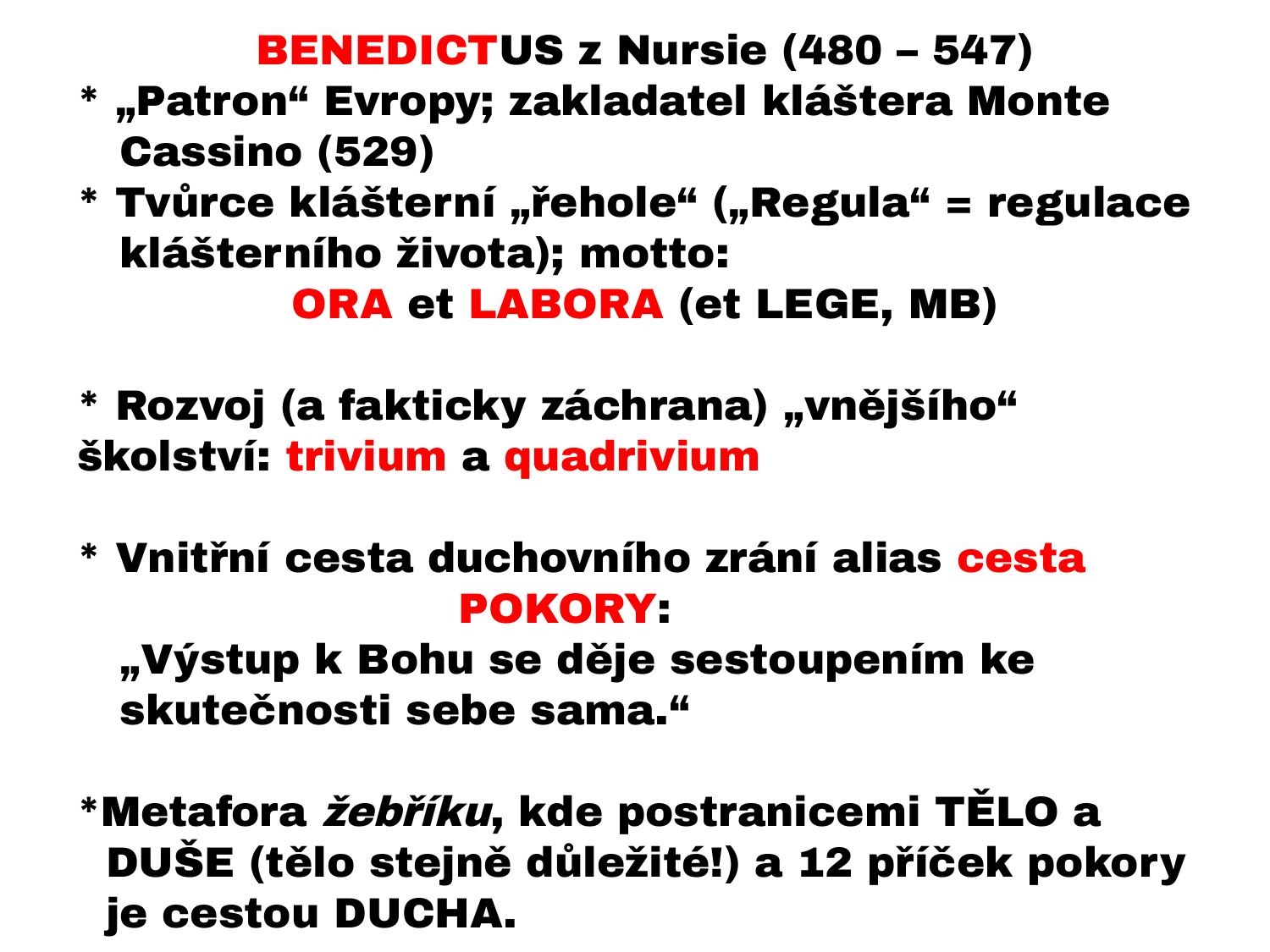

BENEDICTUS z Nursie (480 – 547)
* „Patron“ Evropy; zakladatel kláštera Monte
   Cassino (529)
* Tvůrce klášterní „řehole“ („Regula“ = regulace
   klášterního života); motto:
ORA et LABORA (et LEGE, MB)

* Rozvoj (a fakticky záchrana) „vnějšího“ školství: trivium a quadrivium

* Vnitřní cesta duchovního zrání alias cesta
   			POKORY:
   „Výstup k Bohu se děje sestoupením ke
   skutečnosti sebe sama.“

*Metafora žebříku, kde postranicemi TĚLO a
  DUŠE (tělo stejně důležité!) a 12 příček pokory
  je cestou DUCHA.